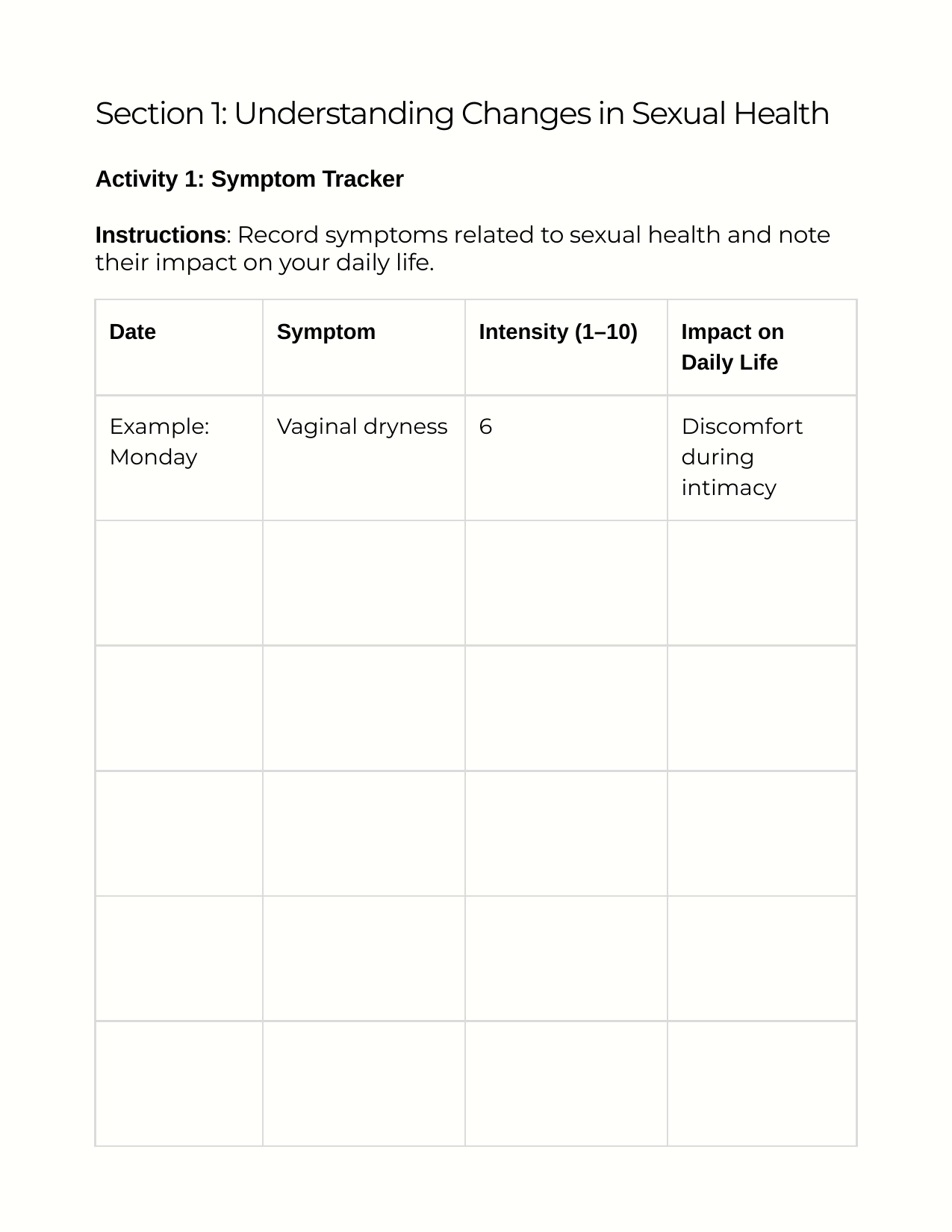

Section 1: Understanding Changes in Sexual Health
Activity 1: Symptom Tracker

Instructions: Record symptoms related to sexual health and note their impact on your daily life.
| Date | Symptom | Intensity (1–10) | Impact on Daily Life |
| --- | --- | --- | --- |
| Example: Monday | Vaginal dryness | 6 | Discomfort during intimacy |
|  |  |  |  |
|  |  |  |  |
|  |  |  |  |
|  |  |  |  |
|  |  |  |  |